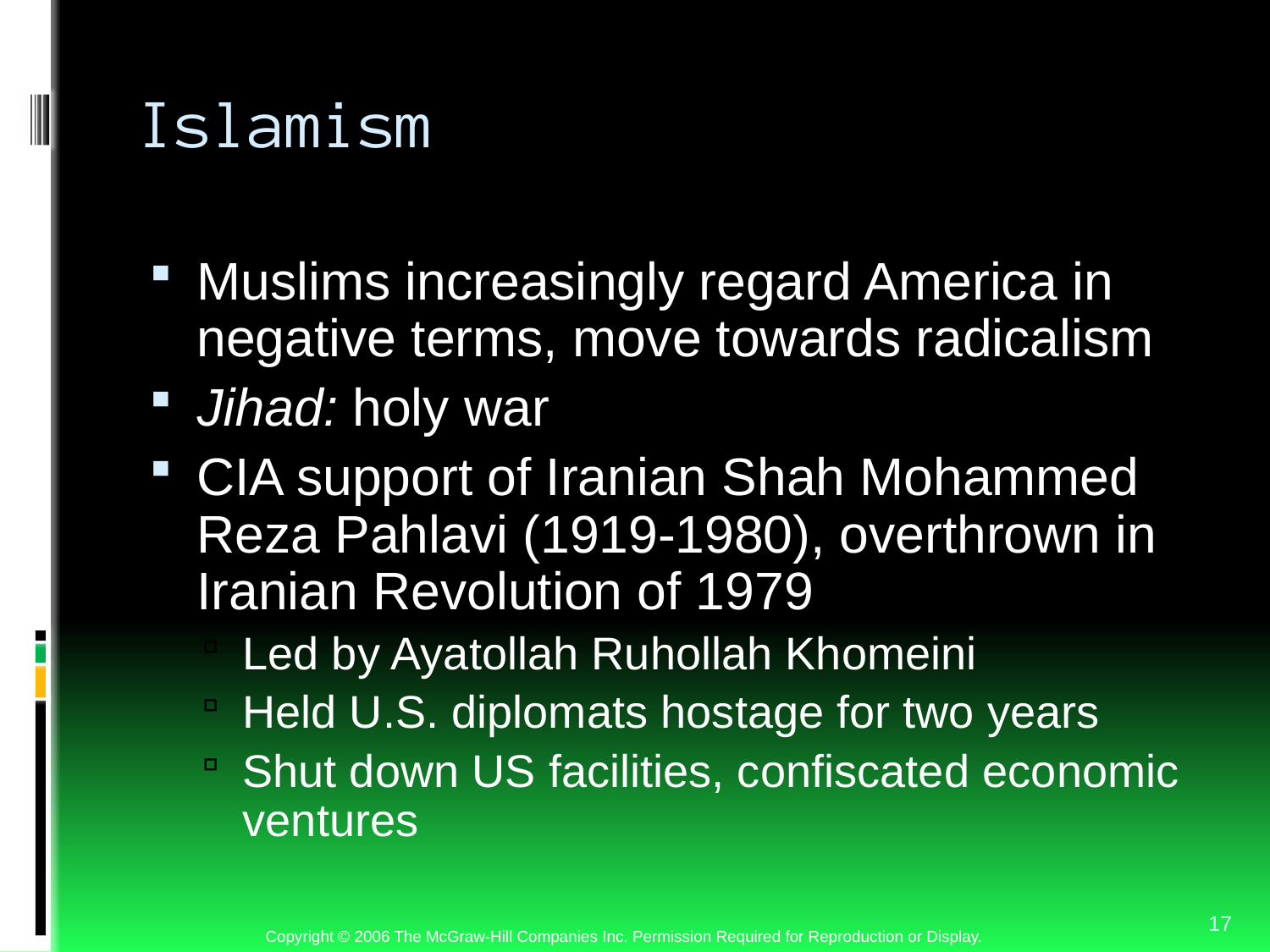

# Islamism
Muslims increasingly regard America in negative terms, move towards radicalism
Jihad: holy war
CIA support of Iranian Shah Mohammed Reza Pahlavi (1919-1980), overthrown in Iranian Revolution of 1979
Led by Ayatollah Ruhollah Khomeini
Held U.S. diplomats hostage for two years
Shut down US facilities, confiscated economic ventures
17